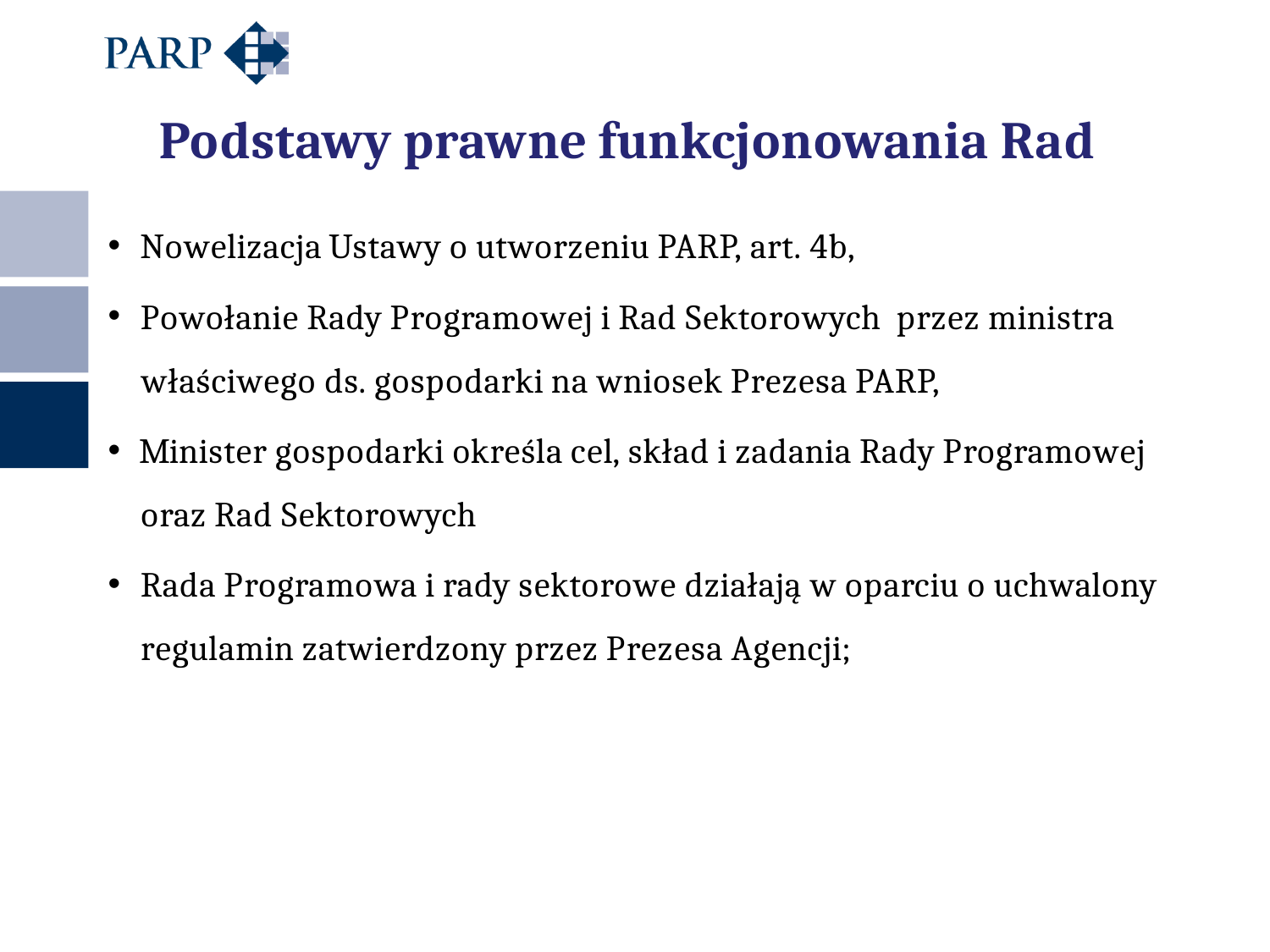

# Podstawy prawne funkcjonowania Rad
Nowelizacja Ustawy o utworzeniu PARP, art. 4b,
Powołanie Rady Programowej i Rad Sektorowych  przez ministra właściwego ds. gospodarki na wniosek Prezesa PARP,
Minister gospodarki określa cel, skład i zadania Rady Programowej oraz Rad Sektorowych
Rada Programowa i rady sektorowe działają w oparciu o uchwalony regulamin zatwierdzony przez Prezesa Agencji;